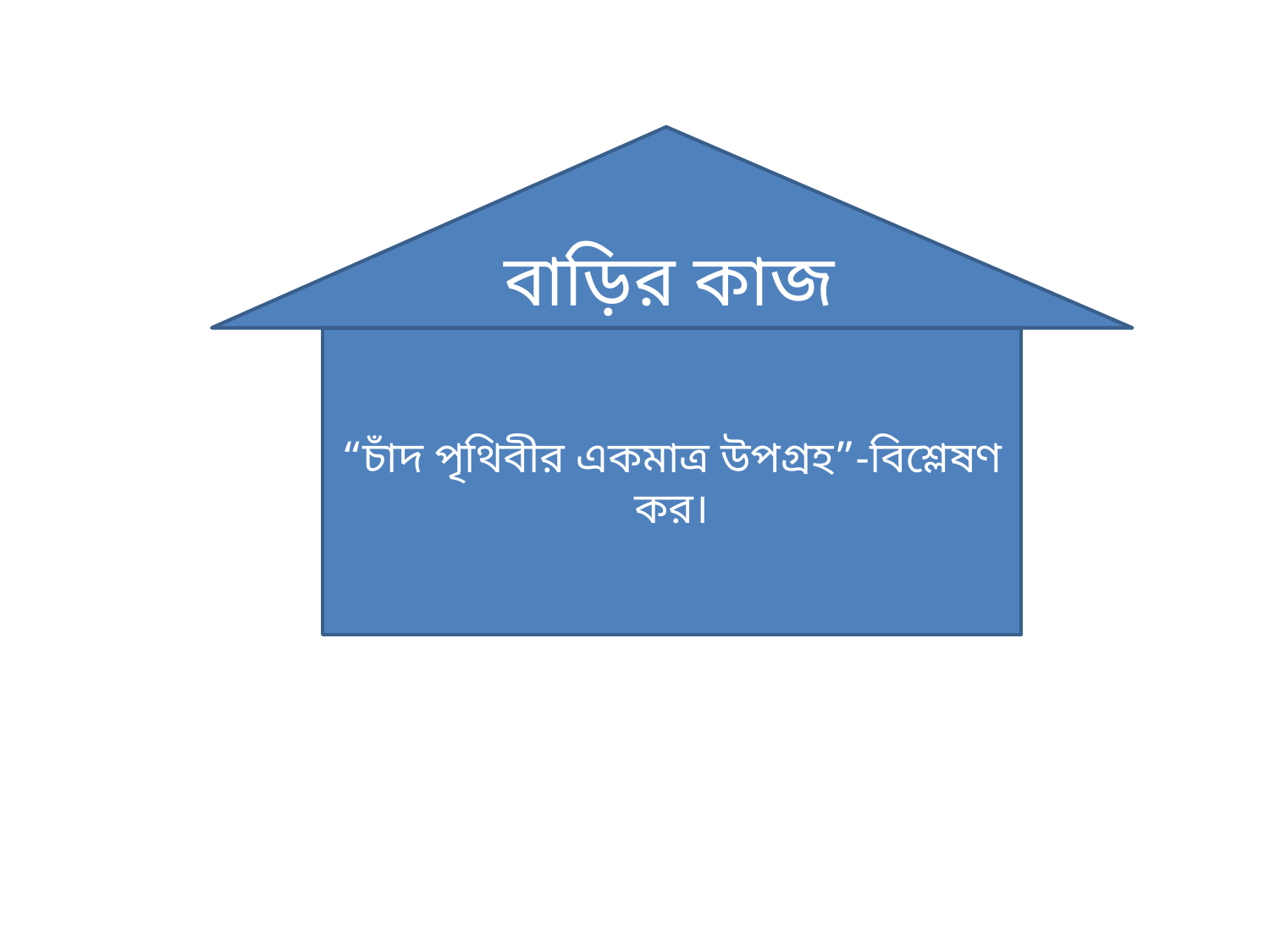

বাড়ির কাজ
“চাঁদ পৃথিবীর একমাত্র উপগ্রহ”-বিশ্লেষণ কর।